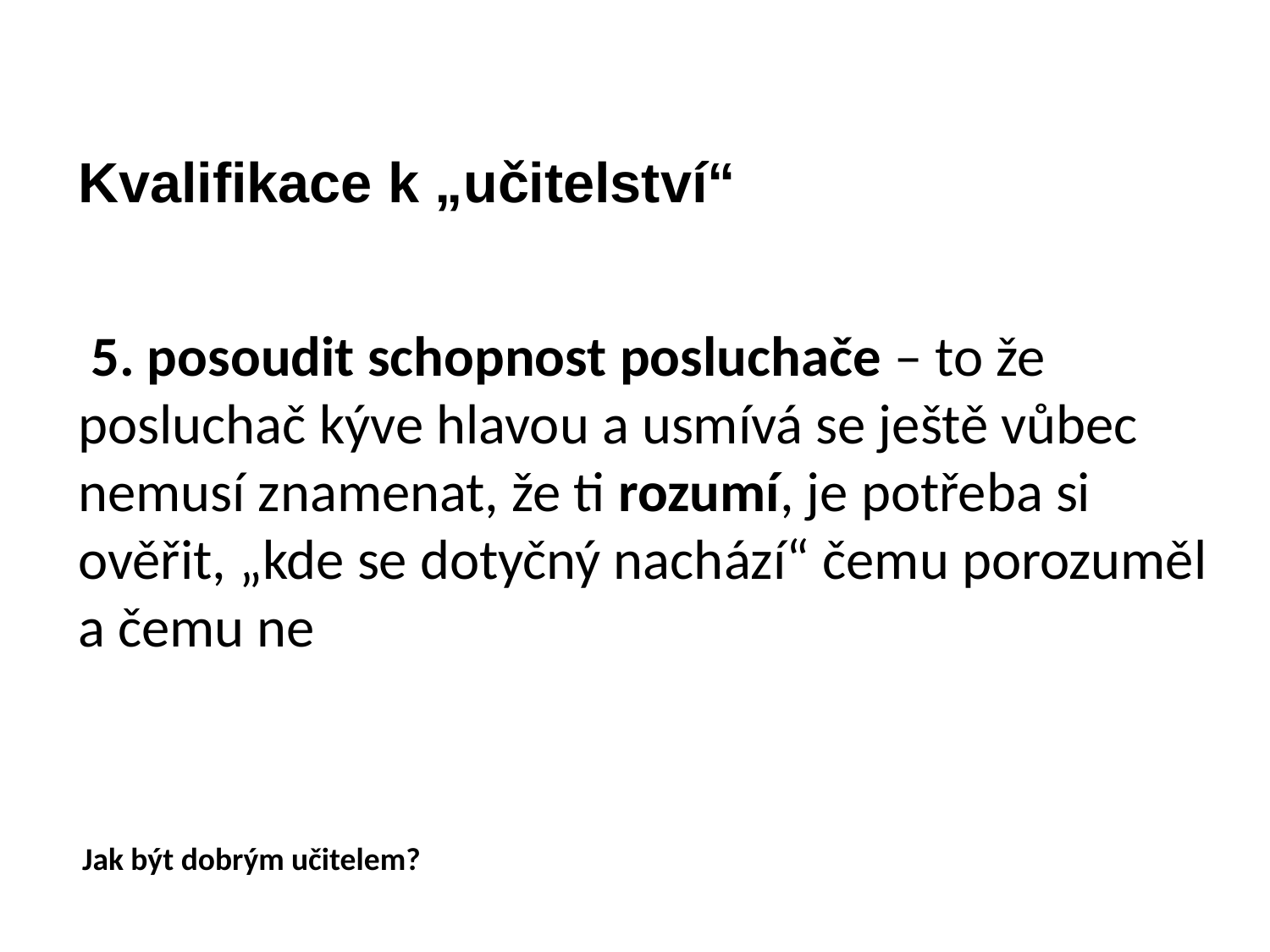

# Kvalifikace k „učitelství“ 5. posoudit schopnost posluchače – to že posluchač kýve hlavou a usmívá se ještě vůbec nemusí znamenat, že ti rozumí, je potřeba si ověřit, „kde se dotyčný nachází“ čemu porozuměl a čemu ne
Jak být dobrým učitelem?